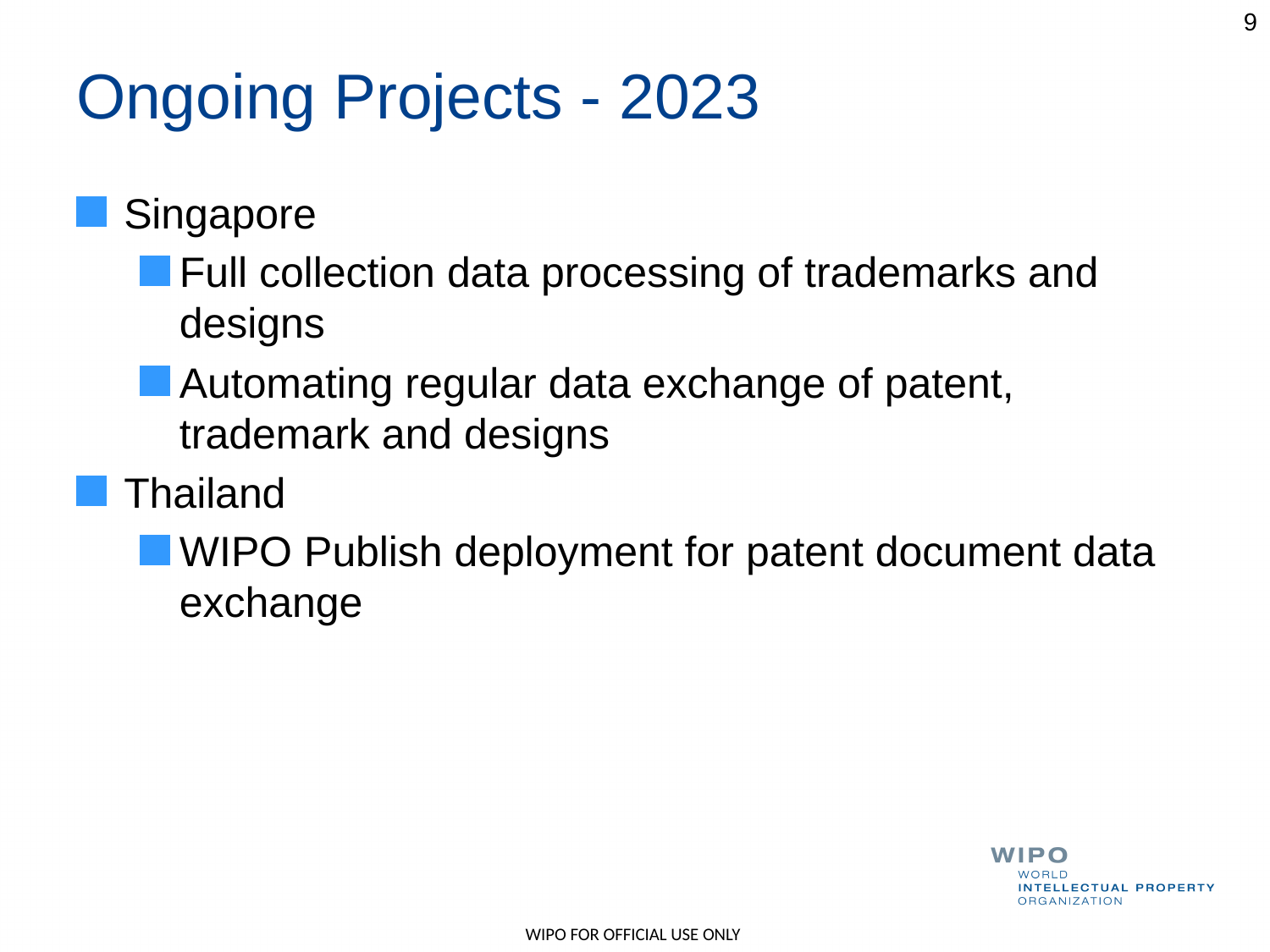

9
# Ongoing Projects - 2023
Singapore
Full collection data processing of trademarks and designs
Automating regular data exchange of patent, trademark and designs
Thailand
WIPO Publish deployment for patent document data exchange